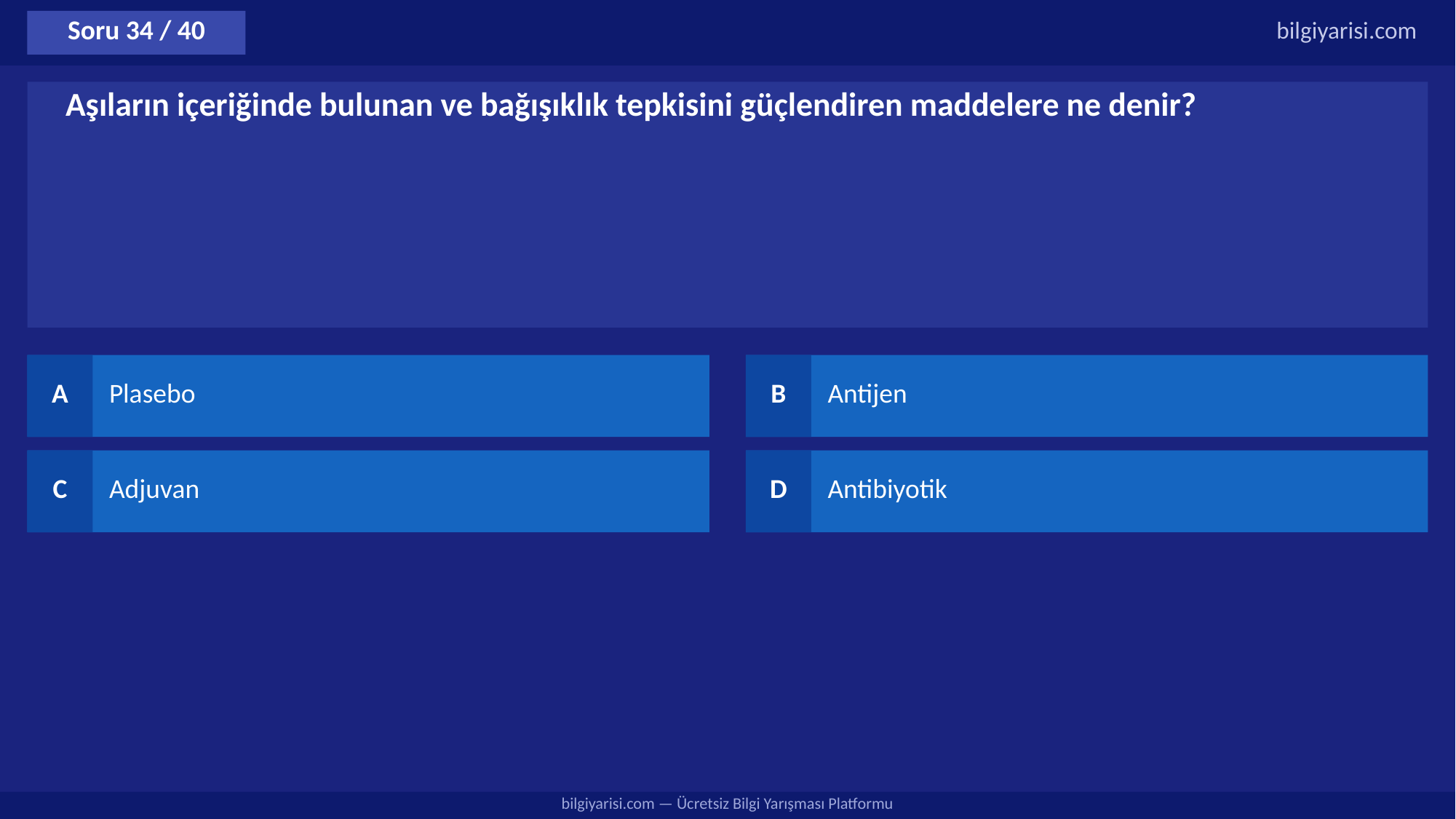

Soru 34 / 40
bilgiyarisi.com

Aşıların içeriğinde bulunan ve bağışıklık tepkisini güçlendiren maddelere ne denir?

A
Plasebo

B
Antijen

C
Adjuvan

D
Antibiyotik
bilgiyarisi.com — Ücretsiz Bilgi Yarışması Platformu